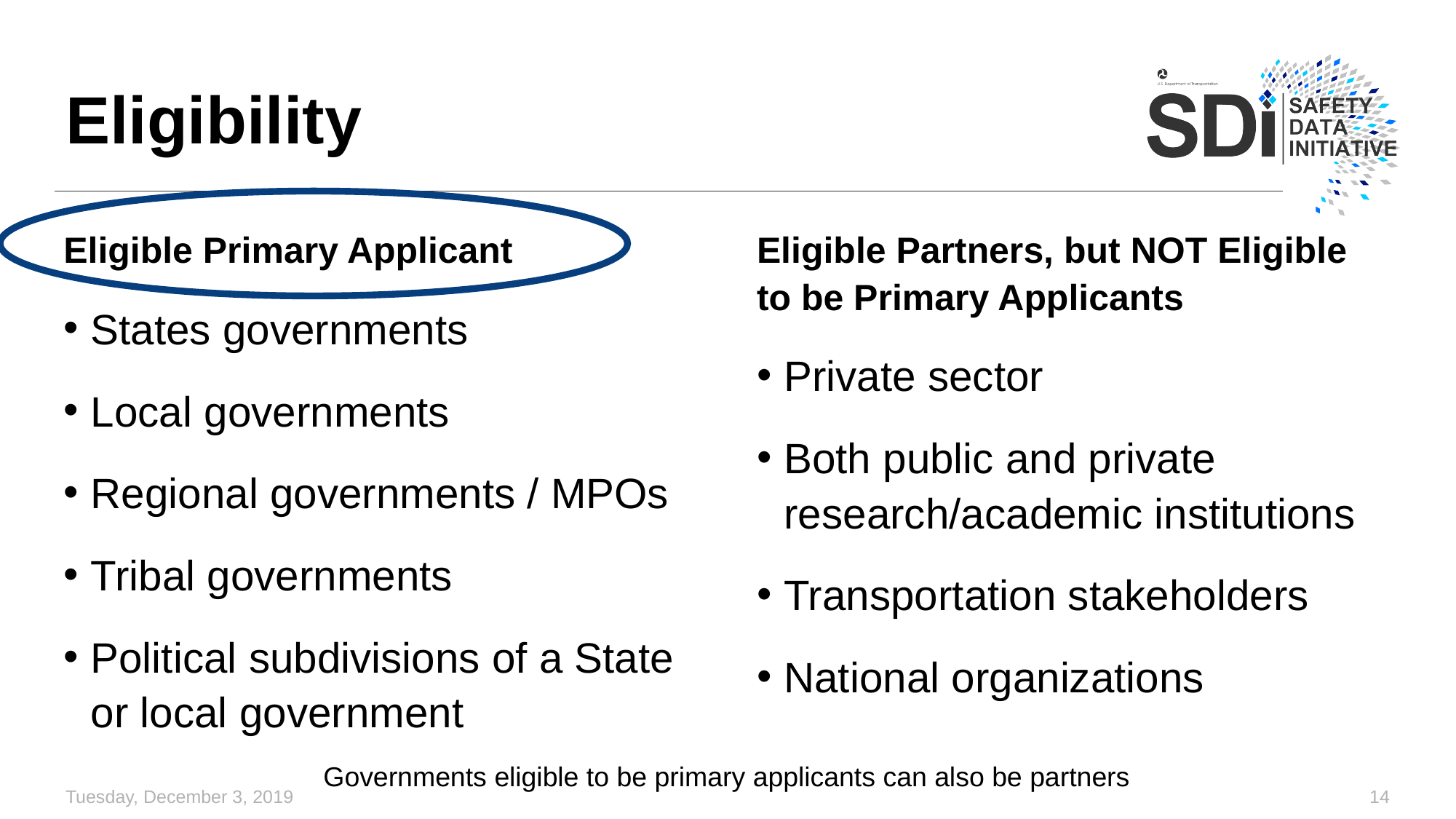

# Eligibility

Eligible Primary Applicant
States governments
Local governments
Regional governments / MPOs
Tribal governments
Political subdivisions of a State or local government

Eligible Partners, but NOT Eligible to be Primary Applicants
Private sector
Both public and private research/academic institutions
Transportation stakeholders
National organizations
Governments eligible to be primary applicants can also be partners
Tuesday, December 3, 2019
14